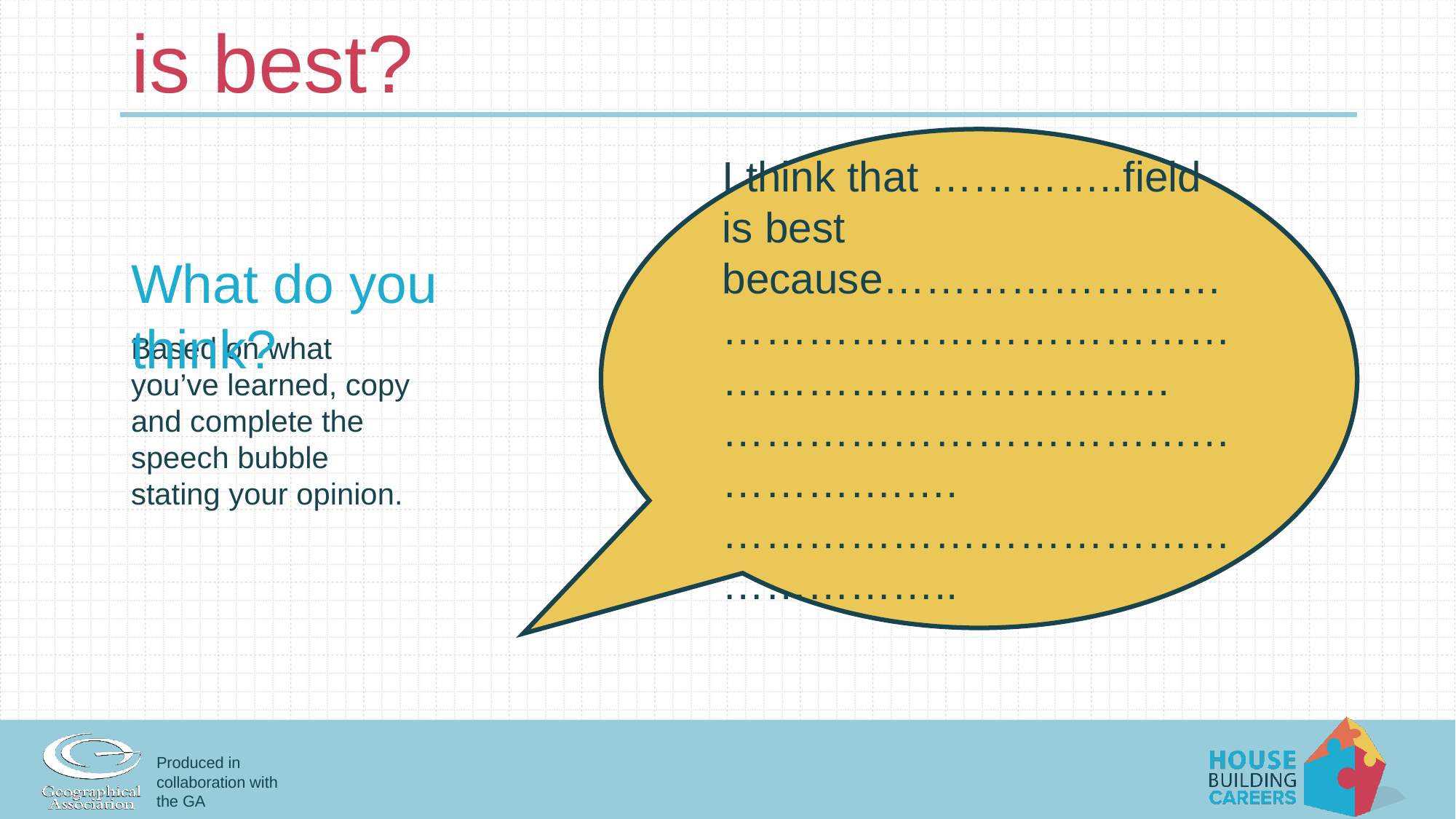

# Brownfield or Greenfield – Which is best?
I think that …………..field is best because…………………………………………………………………………….….………………………………………….….……………………………………………..
What do you think?
Based on what you’ve learned, copy and complete the speech bubble stating your opinion.